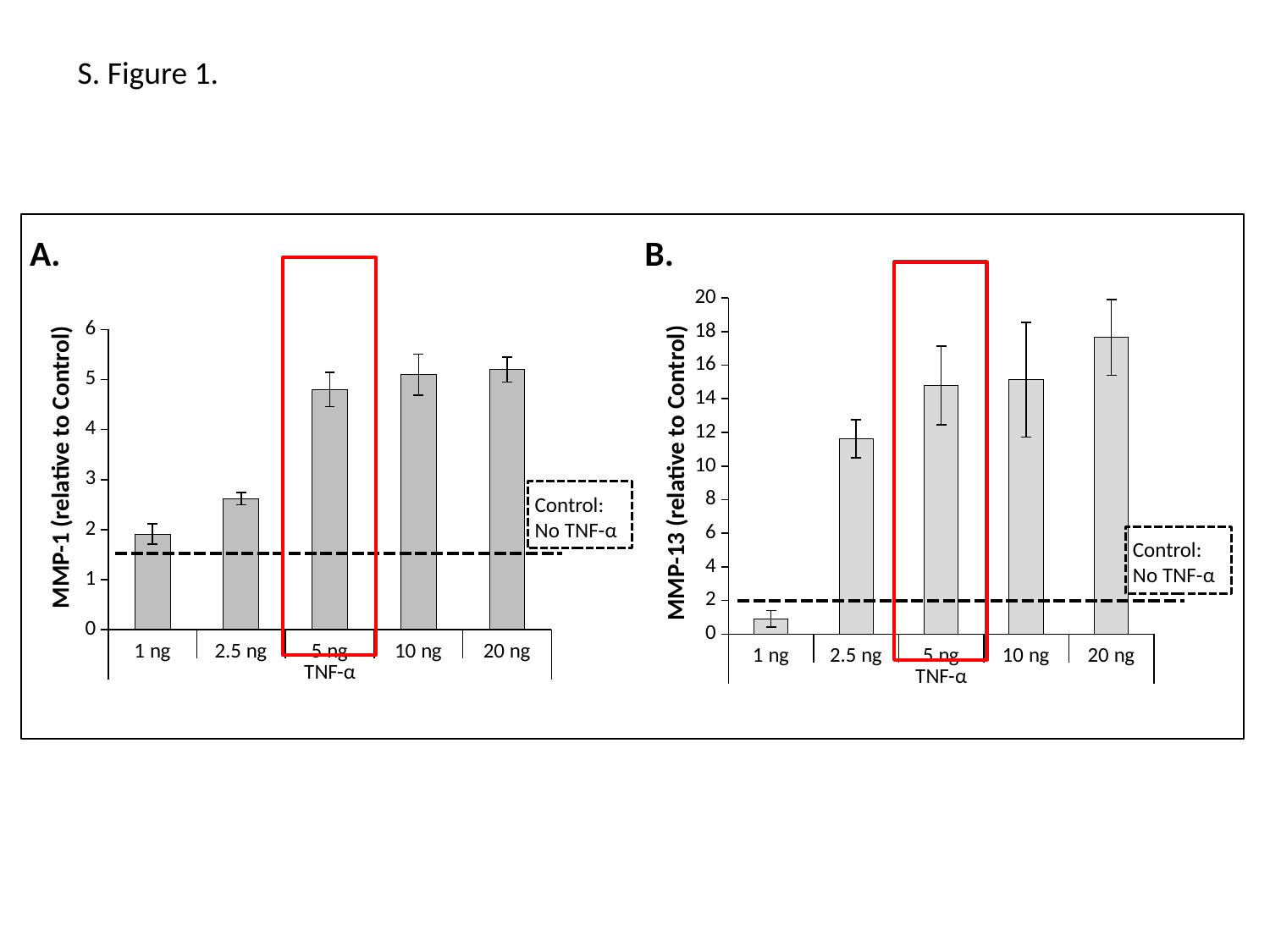

S. Figure 1.

A.
B.

### Chart

| Category |  |
|---|---|
| 1 ng | 0.91 |
| 2.5 ng | 11.62 |
| 5 ng | 14.79 |
| 10 ng | 15.13 |
| 20 ng | 17.66 |

### Chart

| Category |  |
|---|---|
| 1 ng | 1.91 |
| 2.5 ng | 2.62 |
| 5 ng | 4.8 |
| 10 ng | 5.1 |
| 20 ng | 5.2 |
MMP-13 (relative to Control)
MMP-1 (relative to Control)

Control:
No TNF-α

Control:
No TNF-α